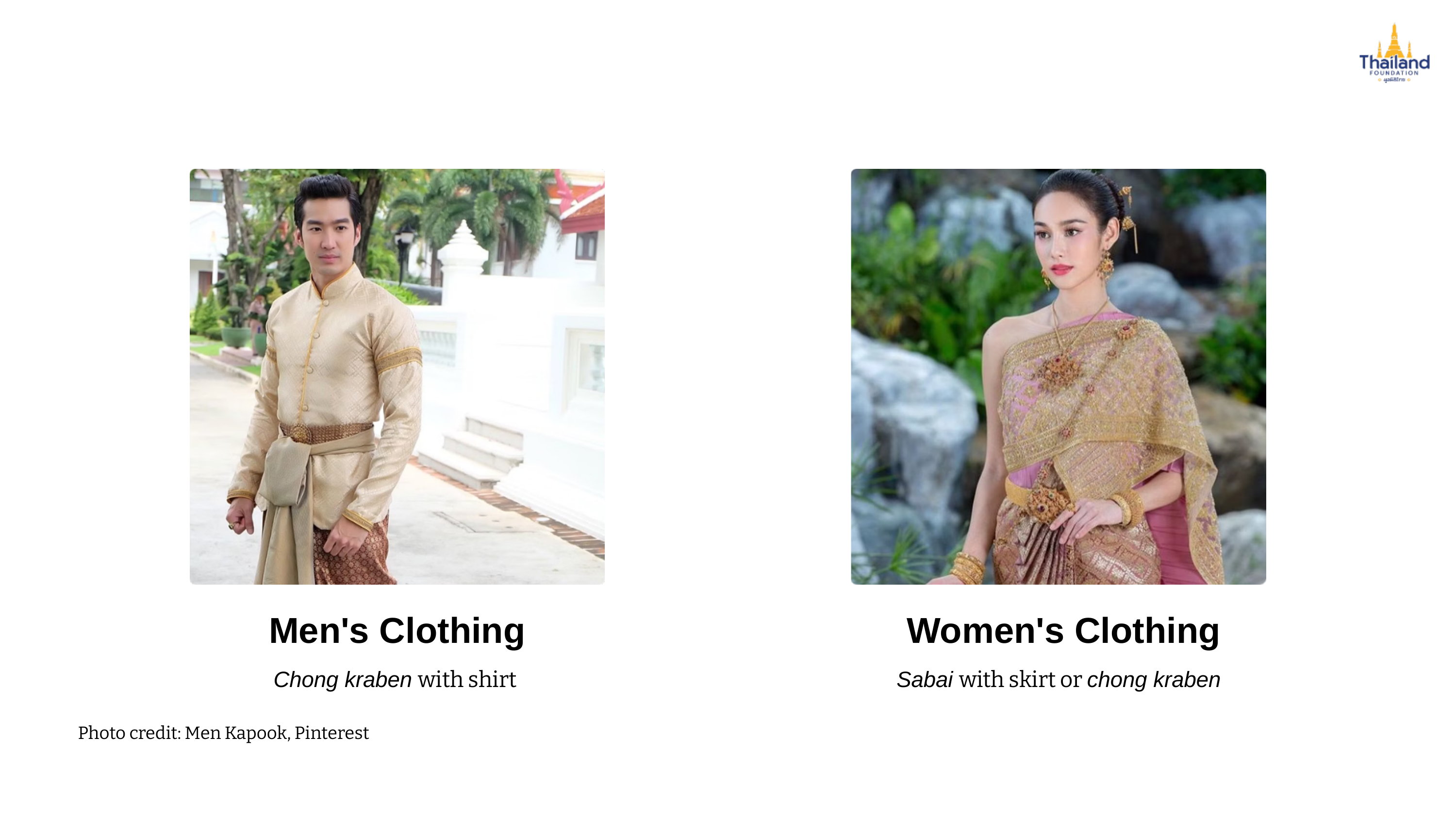

Men's Clothing
 Women's Clothing
Chong kraben with shirt
Sabai with skirt or chong kraben
Photo credit: Men Kapook, Pinterest